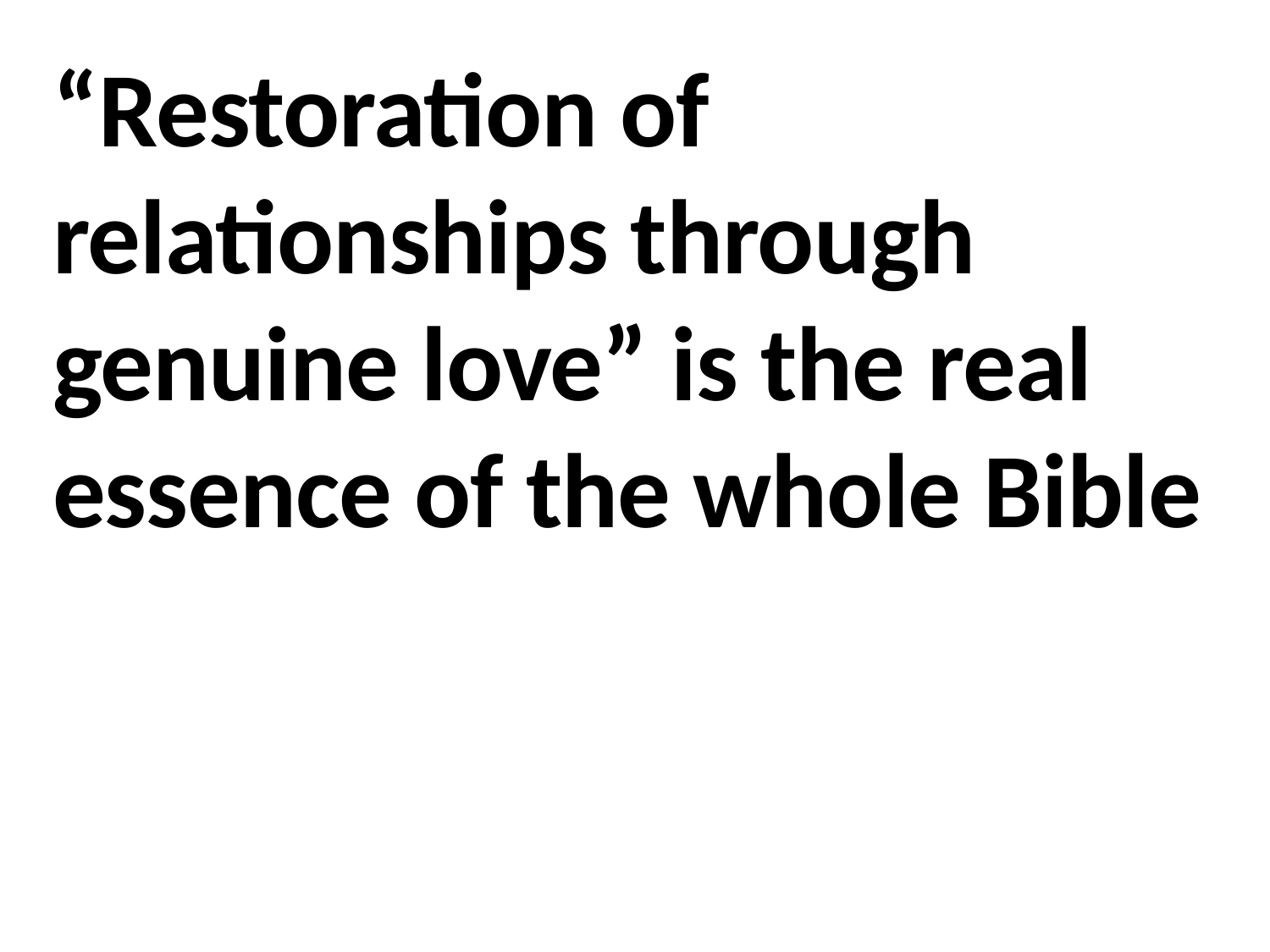

“Restoration of relationships through genuine love” is the real essence of the whole Bible